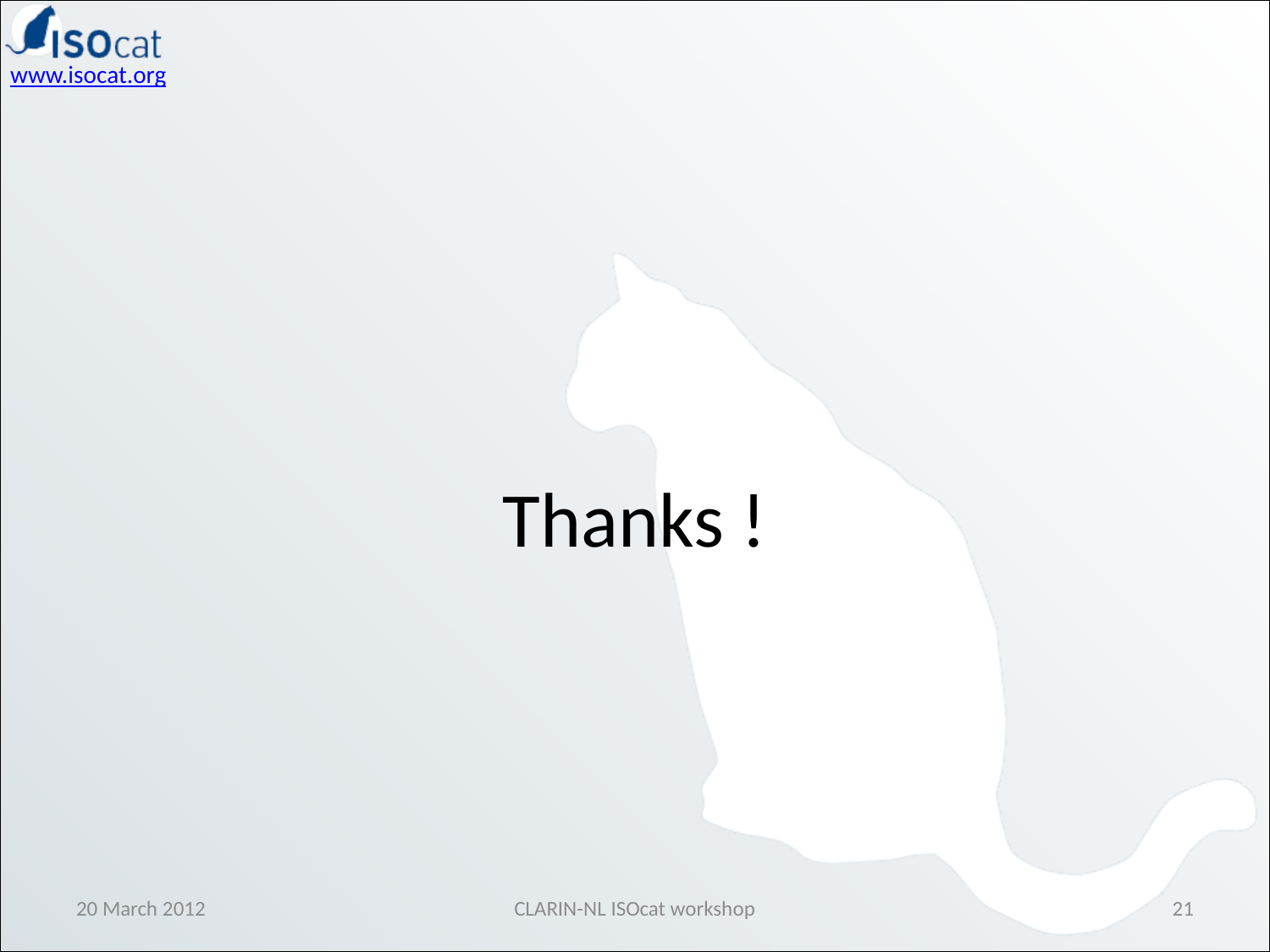

Thanks !
20 March 2012
CLARIN-NL ISOcat workshop
21